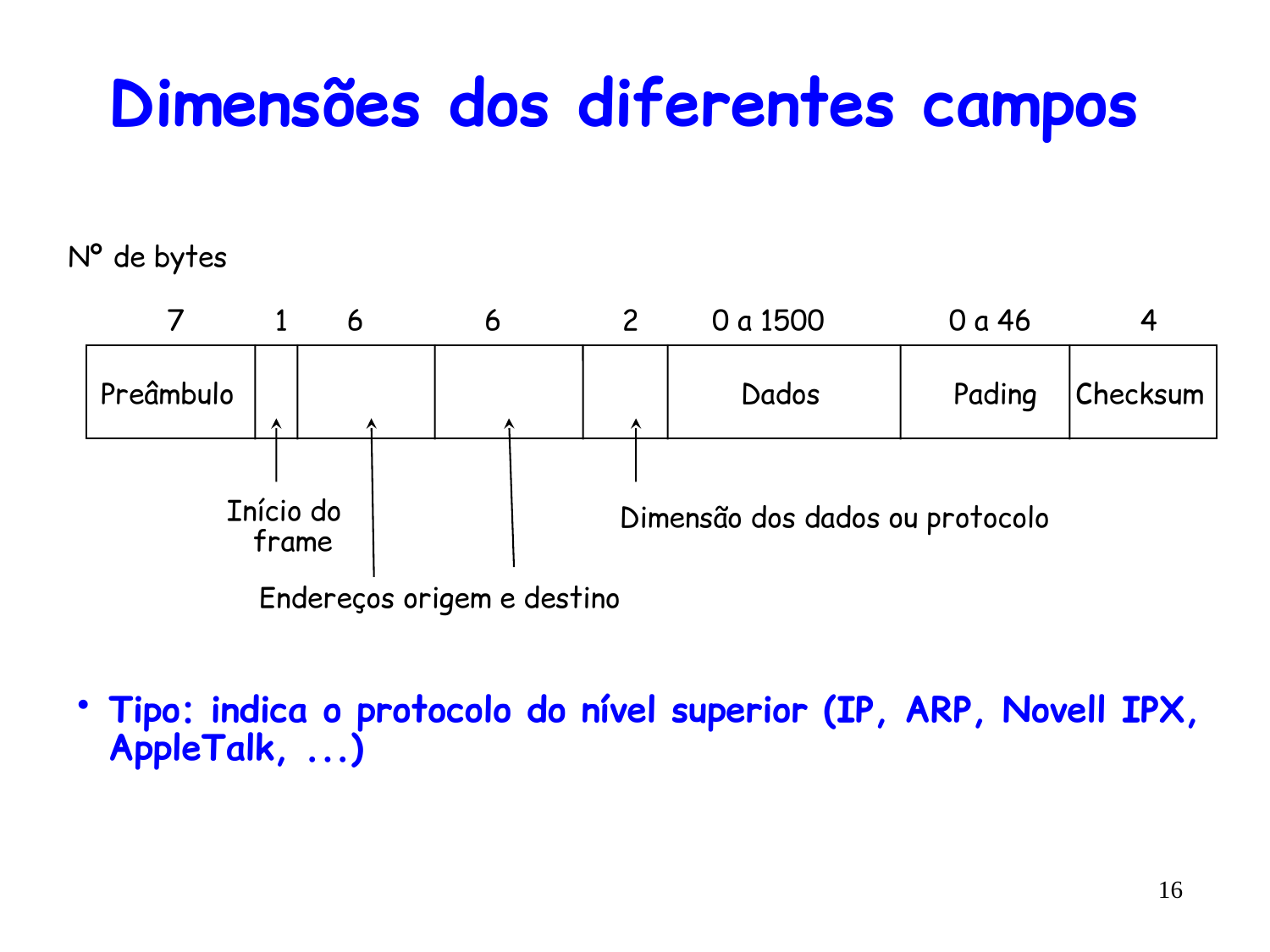

# Dimensões dos diferentes campos
Nº de bytes
7
1
6
6
2
0 a 1500
0 a 46
4

Preâmbulo
Dados
Pading
Checksum

Início do
  frame
Dimensão dos dados ou protocolo
Endereços origem e destino
Tipo: indica o protocolo do nível superior (IP, ARP, Novell IPX, AppleTalk, ...)
16